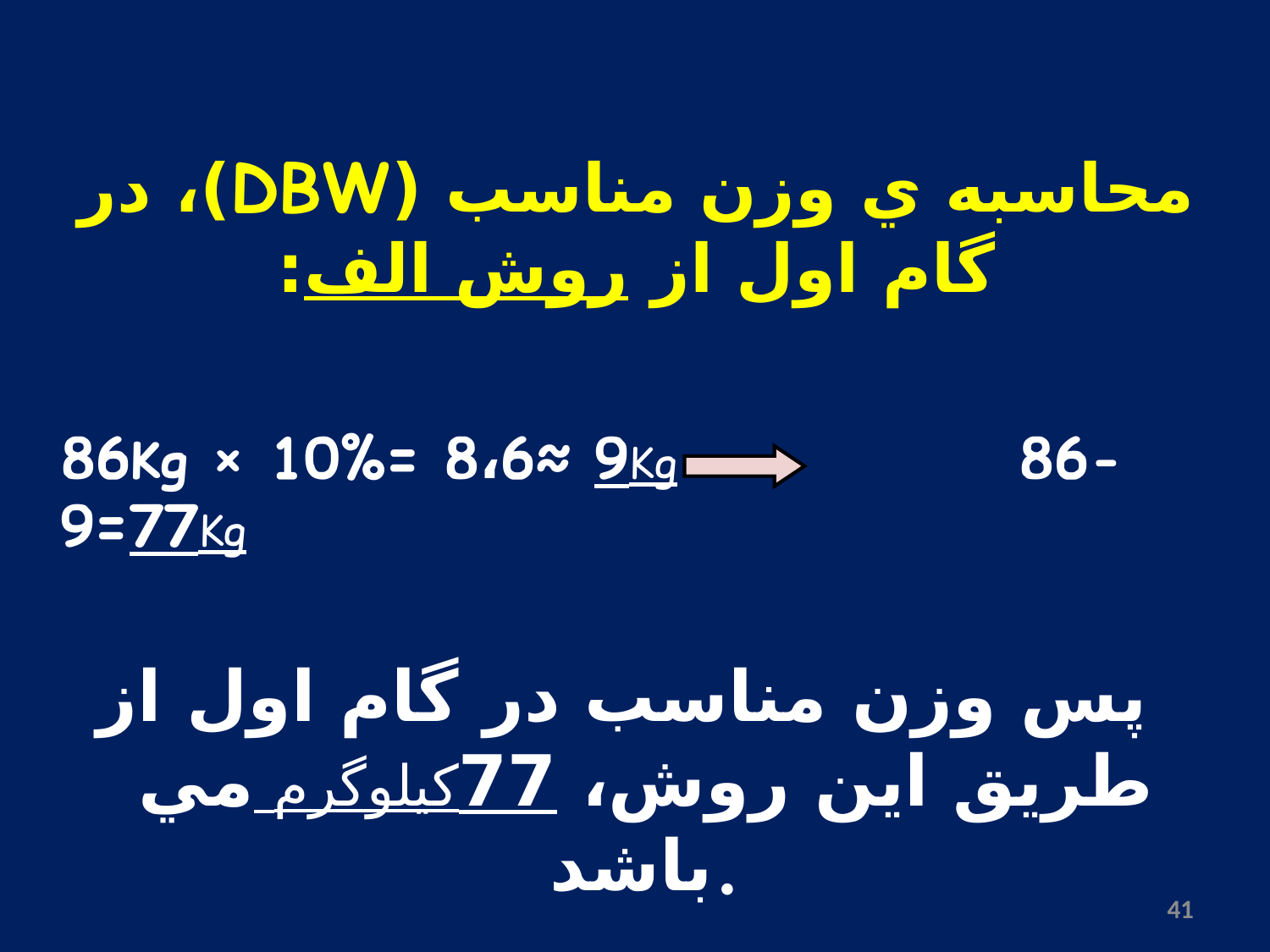

# محاسبه ي وزن مناسب (DBW)، در گام اول از روش الف:
  86Kg × 10%= 8،6≈ 9Kg              86-9=77Kg

پس وزن مناسب در گام اول از طريق اين روش، 77کیلوگرم مي باشد.

41